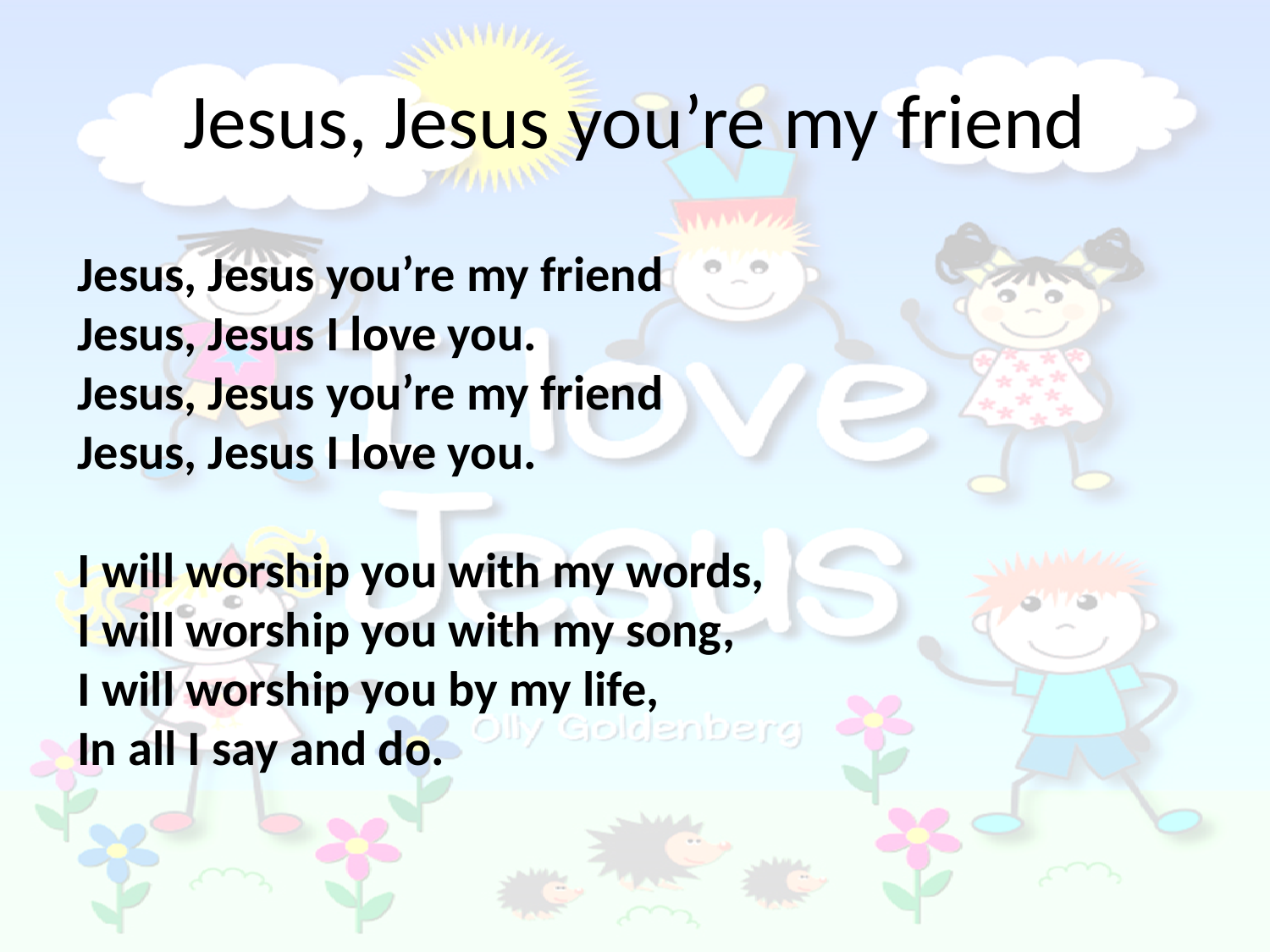

# Jesus, Jesus you’re my friend
Jesus, Jesus you’re my friend
Jesus, Jesus I love you.
Jesus, Jesus you’re my friend
Jesus, Jesus I love you.

I will worship you with my words,
I will worship you with my song,
I will worship you by my life,
In all I say and do.